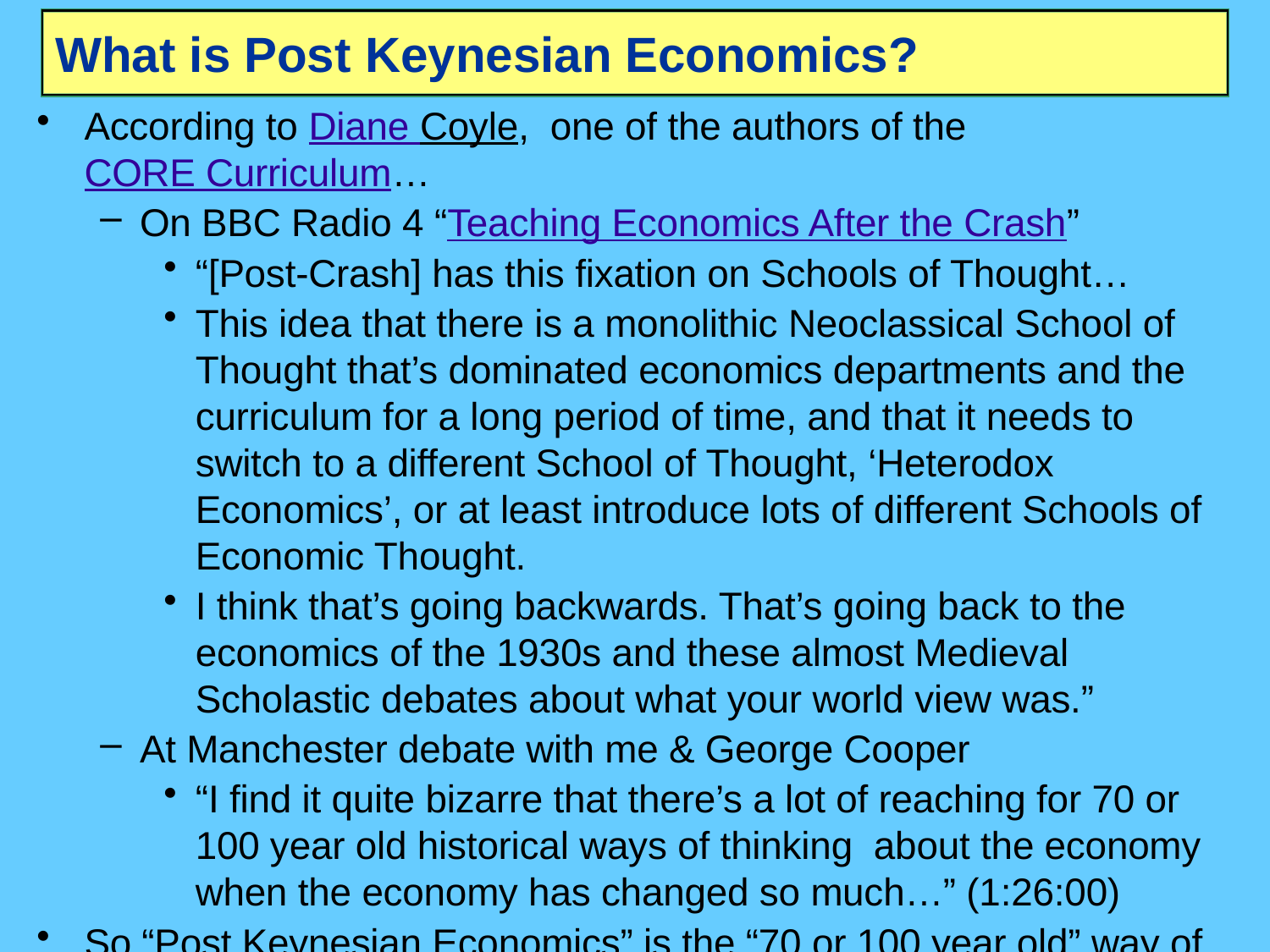

# What is Post Keynesian Economics?
According to Diane Coyle,  one of the authors of the CORE Curriculum…
On BBC Radio 4 “Teaching Economics After the Crash”
“[Post-Crash] has this fixation on Schools of Thought…
This idea that there is a monolithic Neoclassical School of Thought that’s dominated economics departments and the curriculum for a long period of time, and that it needs to switch to a different School of Thought, ‘Heterodox Economics’, or at least introduce lots of different Schools of Economic Thought.
I think that’s going backwards. That’s going back to the economics of the 1930s and these almost Medieval Scholastic debates about what your world view was.”
At Manchester debate with me & George Cooper
“I find it quite bizarre that there’s a lot of reaching for 70 or 100 year old historical ways of thinking  about the economy when the economy has changed so much…” (1:26:00)
So “Post Keynesian Economics” is the “70 or 100 year old” way of thinking back in the 1930s when the economy was “so different”…?